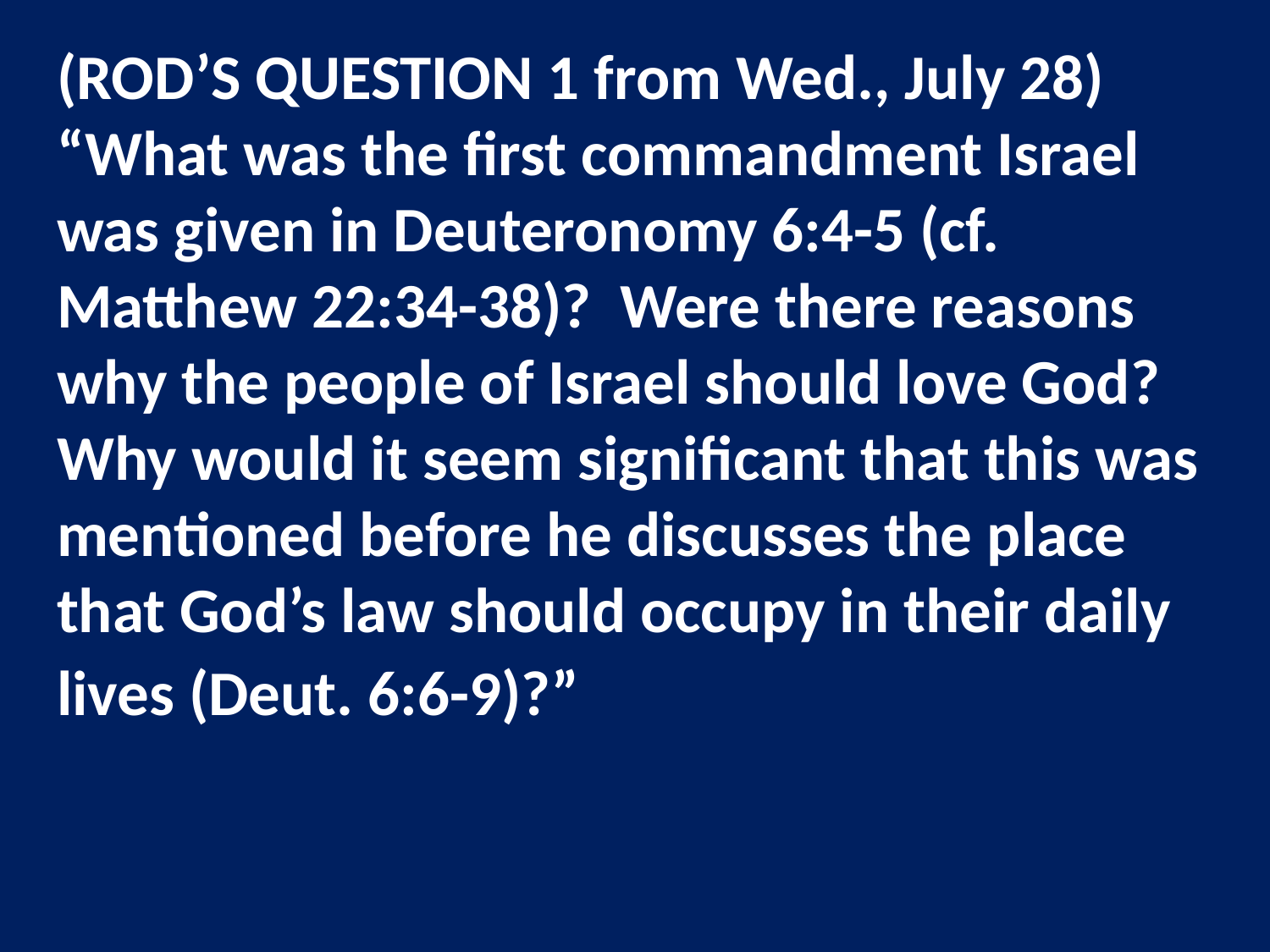

(ROD’S QUESTION 1 from Wed., July 28)  “What was the first commandment Israel was given in Deuteronomy 6:4-5 (cf. Matthew 22:34-38)?  Were there reasons why the people of Israel should love God?  Why would it seem significant that this was mentioned before he discusses the place that God’s law should occupy in their daily lives (Deut. 6:6-9)?”